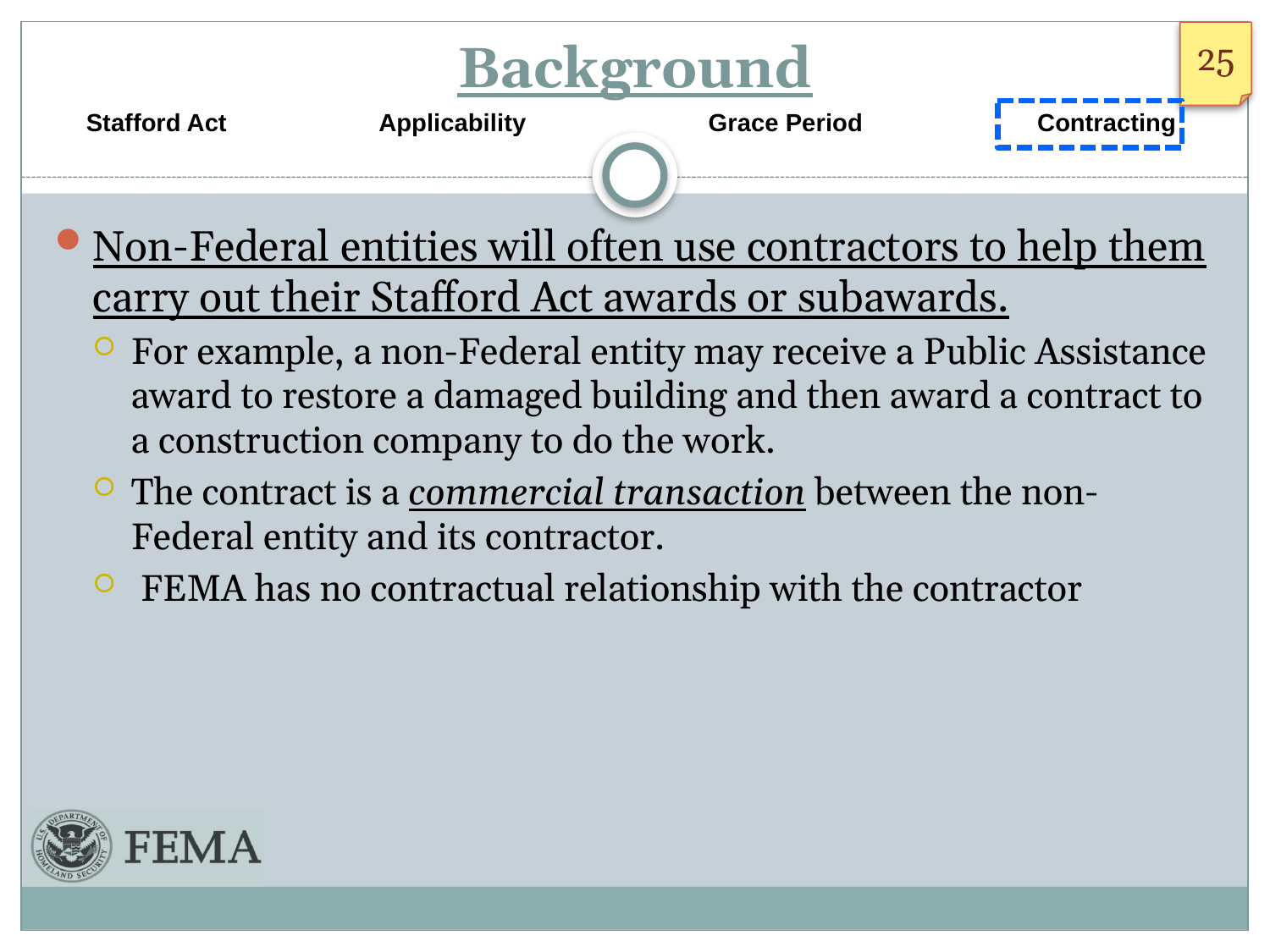

# Background
Stafford Act                      Applicability                          Grace Period                         Contracting

Non-Federal entities will often use contractors to help them carry out their Stafford Act awards or subawards.
For example, a non-Federal entity may receive a Public Assistance award to restore a damaged building and then award a contract to a construction company to do the work.
The contract is a commercial transaction between the non-Federal entity and its contractor.
FEMA has no contractual relationship with the contractor